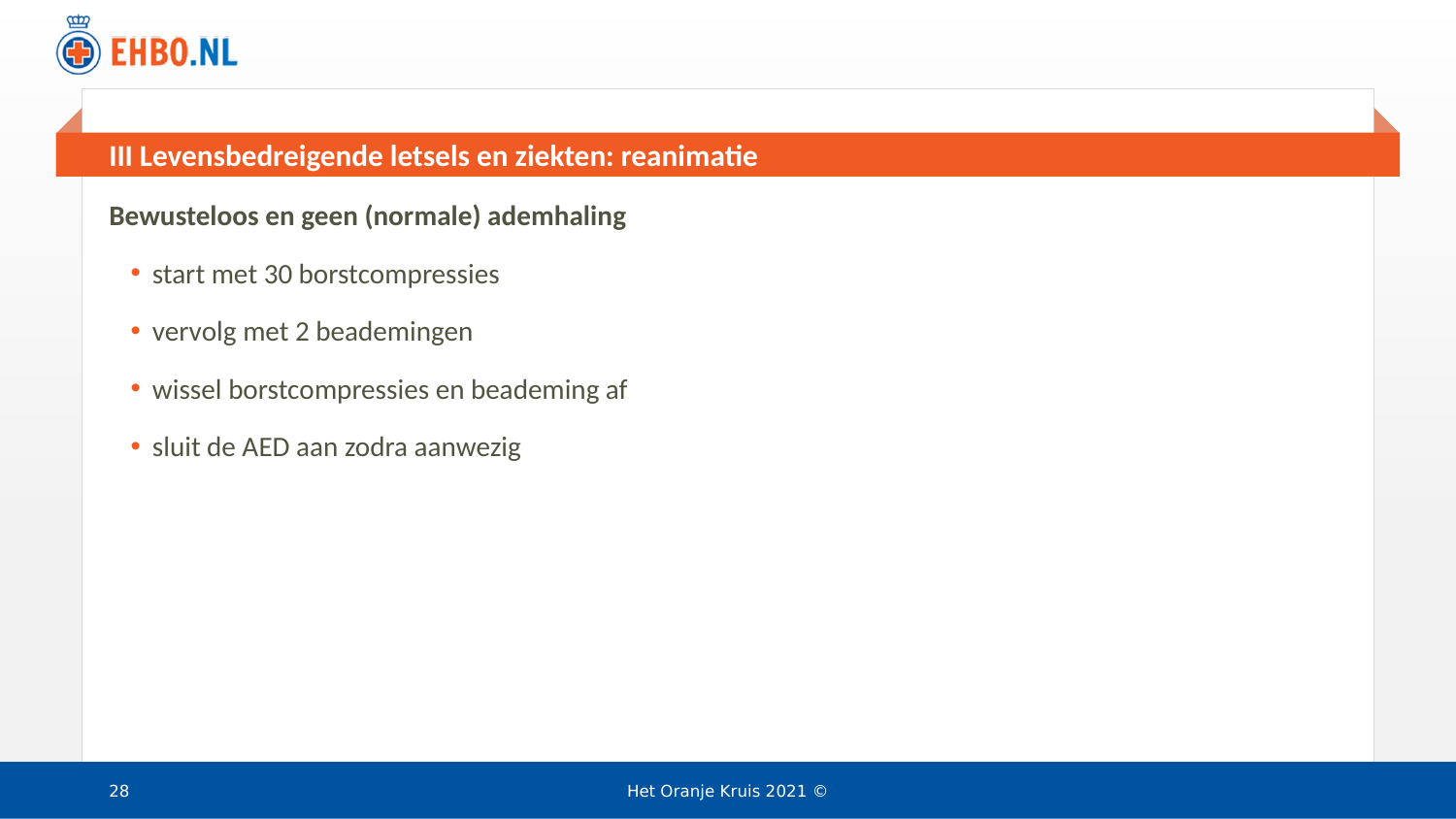

# III Levensbedreigende letsels en ziekten: reanimatie
Bewusteloos en geen (normale) ademhaling
start met 30 borstcompressies
vervolg met 2 beademingen
wissel borstcompressies en beademing af
sluit de AED aan zodra aanwezig

28
Het Oranje Kruis 2021 ©